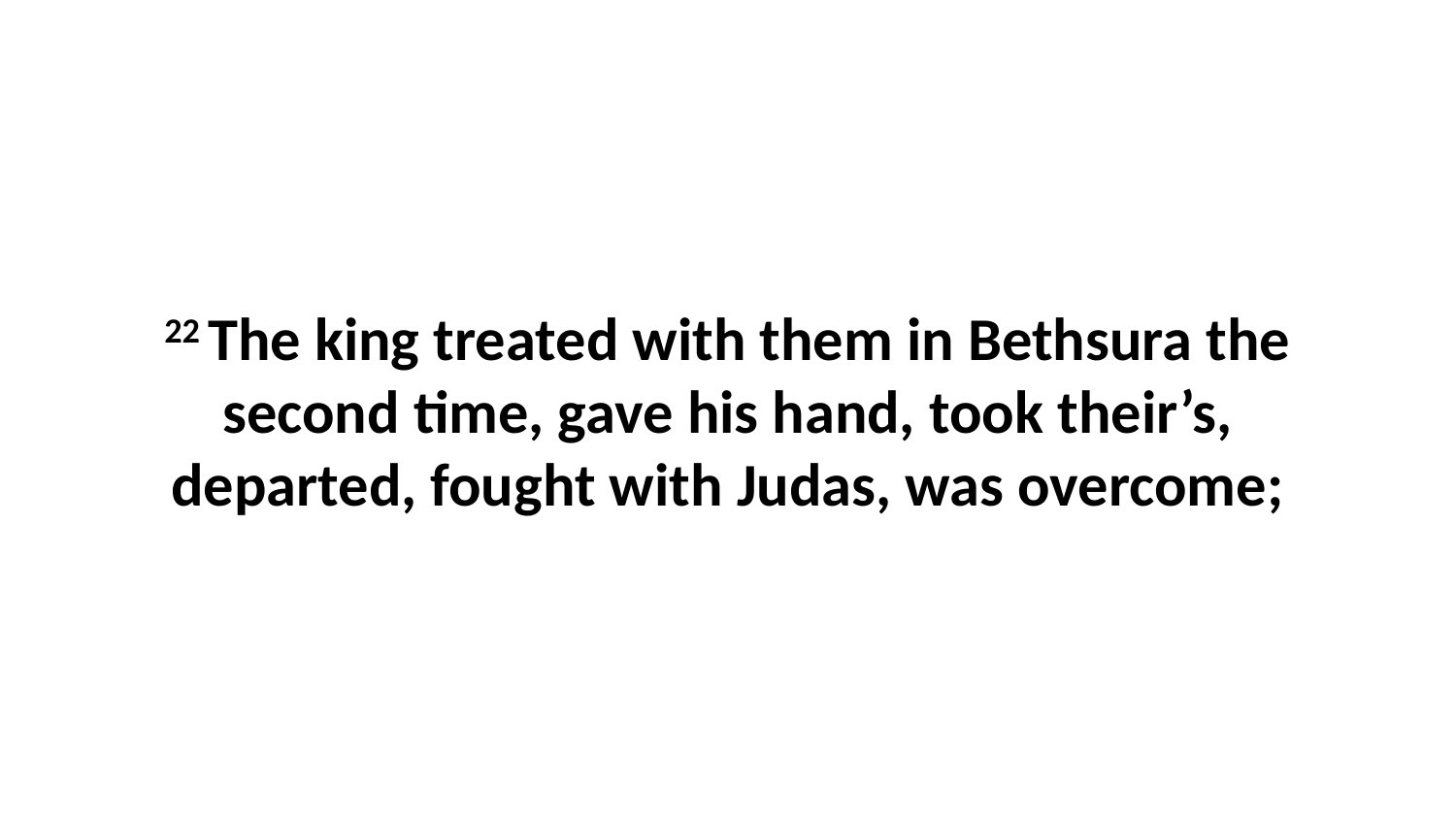

22 The king treated with them in Bethsura the second time, gave his hand, took their’s, departed, fought with Judas, was overcome;